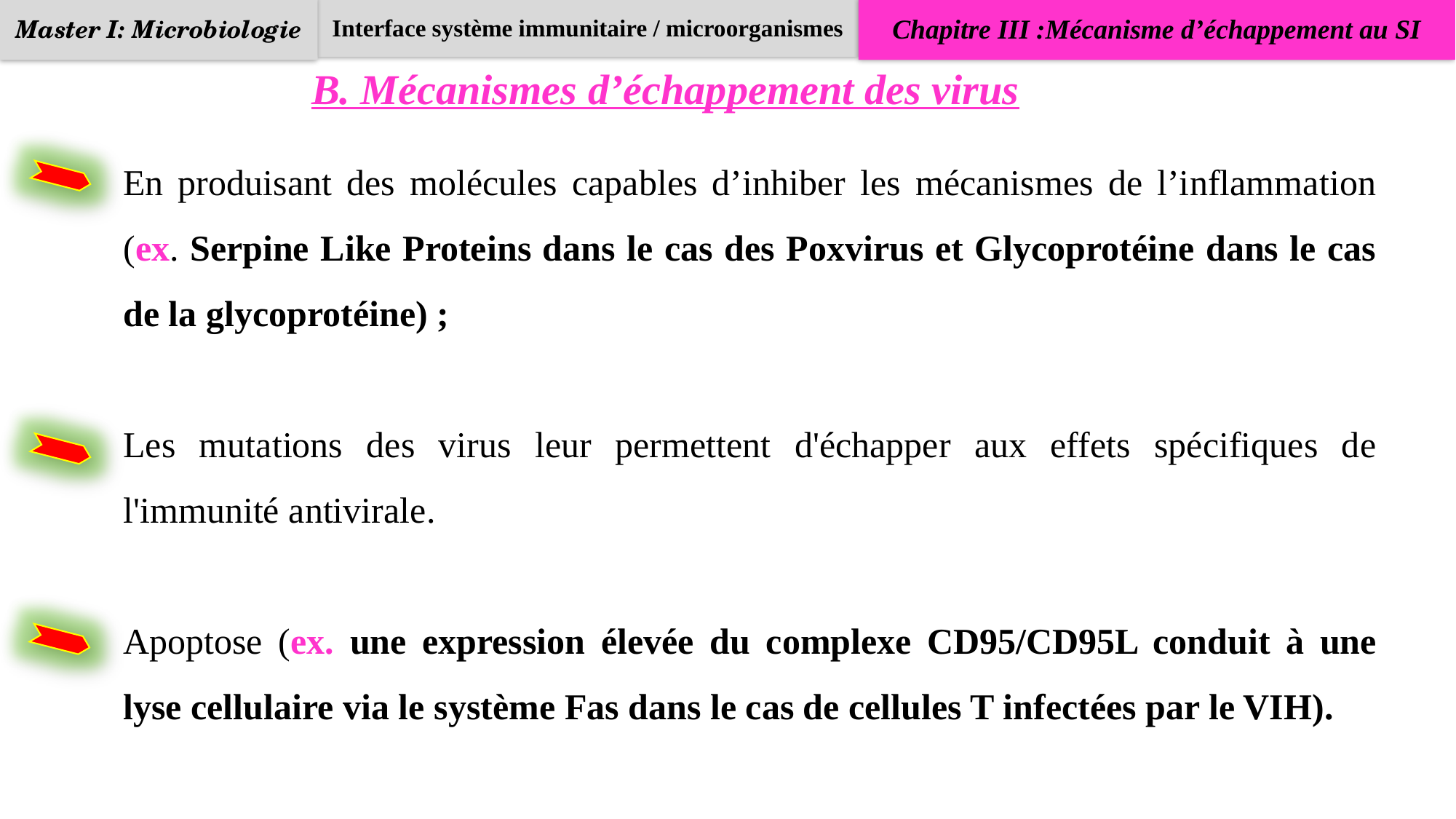

Interface système immunitaire / microorganismes
Chapitre III :Mécanisme d’échappement au SI
Master I: Microbiologie
B. Mécanismes d’échappement des virus
En produisant des molécules capables d’inhiber les mécanismes de l’inflammation (ex. Serpine Like Proteins dans le cas des Poxvirus et Glycoprotéine dans le cas de la glycoprotéine) ;

Les mutations des virus leur permettent d'échapper aux effets spécifiques de l'immunité antivirale.

Apoptose (ex. une expression élevée du complexe CD95/CD95L conduit à une lyse cellulaire via le système Fas dans le cas de cellules T infectées par le VIH).